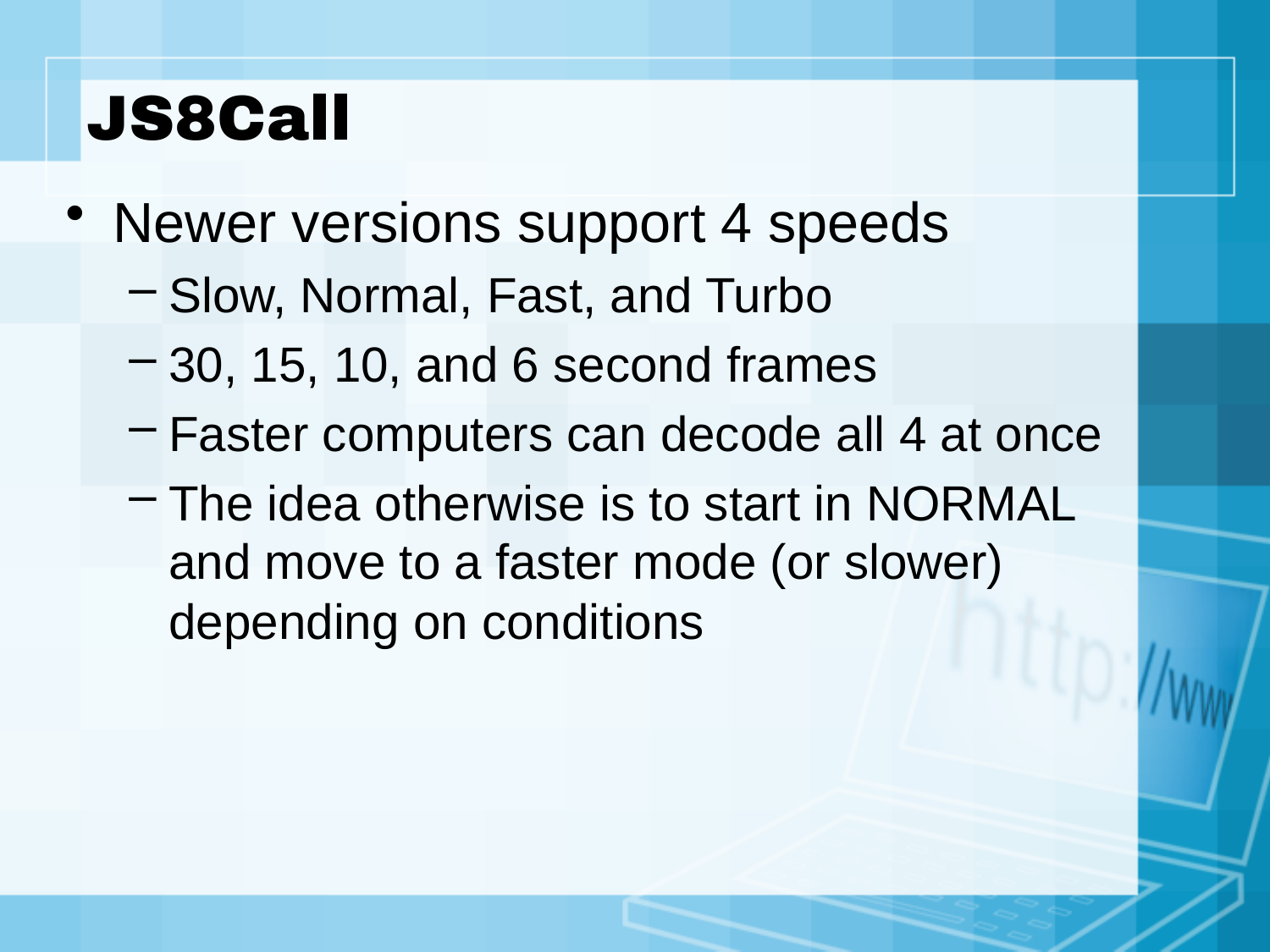

# JS8Call
Newer versions support 4 speeds
Slow, Normal, Fast, and Turbo
30, 15, 10, and 6 second frames
Faster computers can decode all 4 at once
The idea otherwise is to start in NORMAL and move to a faster mode (or slower) depending on conditions